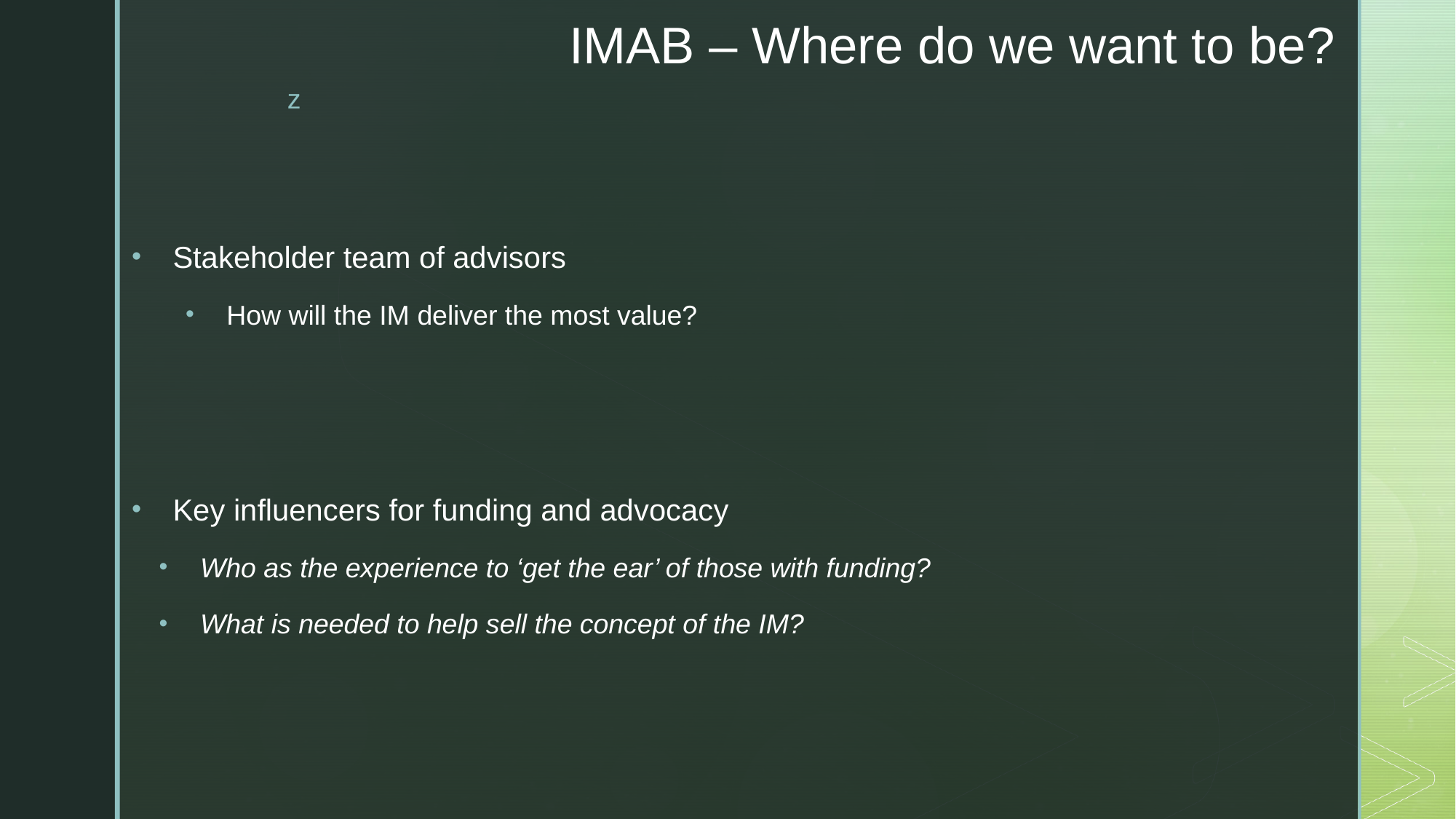

# IMAB – Where do we want to be?
Stakeholder team of advisors
How will the IM deliver the most value?

Key influencers for funding and advocacy
Who as the experience to ‘get the ear’ of those with funding?
What is needed to help sell the concept of the IM?